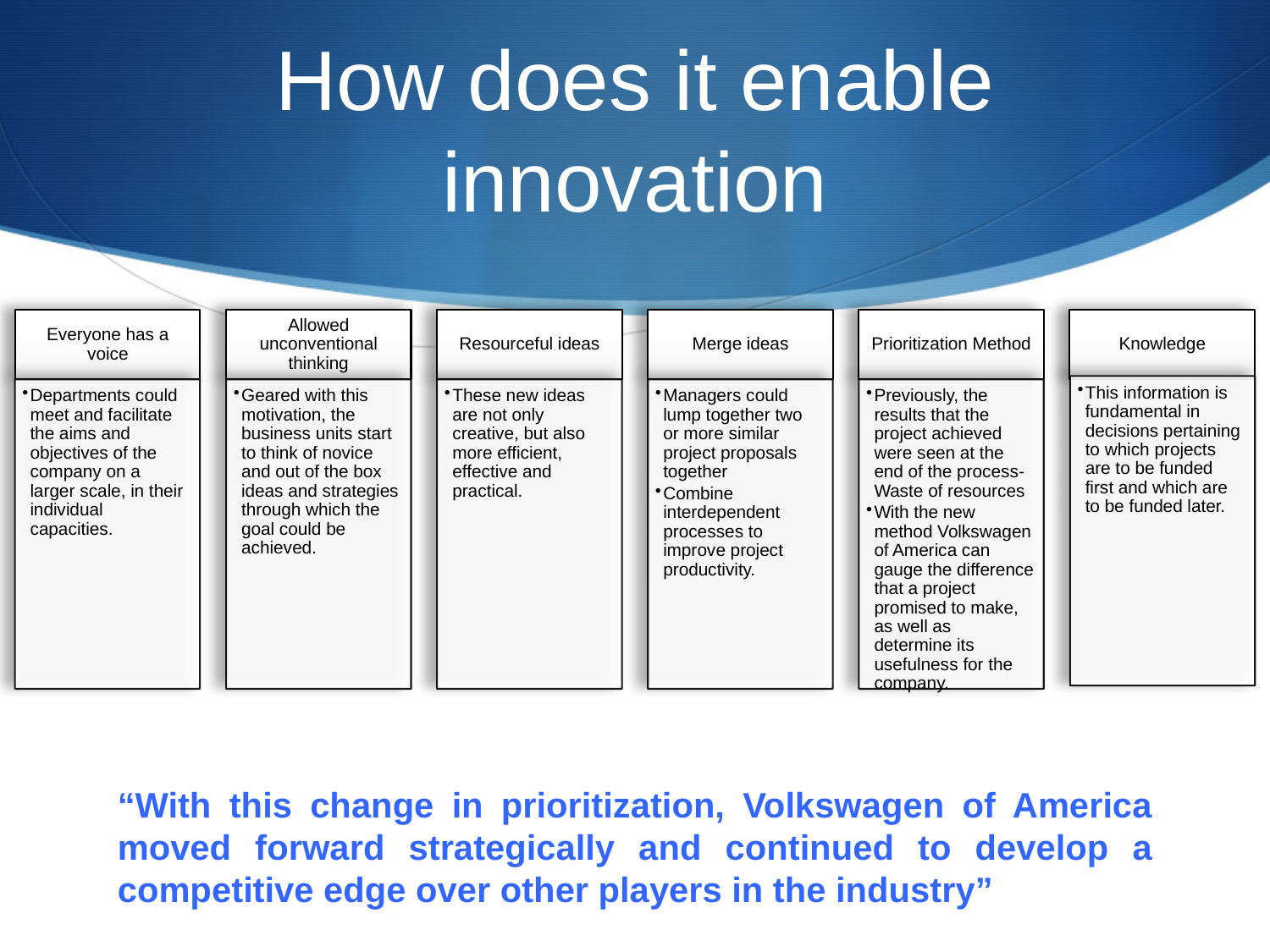

# How does it enable innovation
Everyone has a voice
Departments could meet and facilitate the aims and objectives of the company on a larger scale, in their individual capacities.
Allowed unconventional thinking
Geared with this motivation, the business units start to think of novice and out of the box ideas and strategies through which the goal could be achieved.
Resourceful ideas
These new ideas are not only creative, but also more efficient, effective and practical.
Merge ideas
Managers could lump together two or more similar project proposals together
Combine interdependent processes to improve project productivity.
Prioritization Method
Previously, the results that the project achieved were seen at the end of the process- Waste of resources
With the new method Volkswagen of America can gauge the difference that a project promised to make, as well as determine its usefulness for the company.
Knowledge
This information is fundamental in decisions pertaining to which projects are to be funded first and which are to be funded later.
“With this change in prioritization, Volkswagen of America moved forward strategically and continued to develop a competitive edge over other players in the industry”